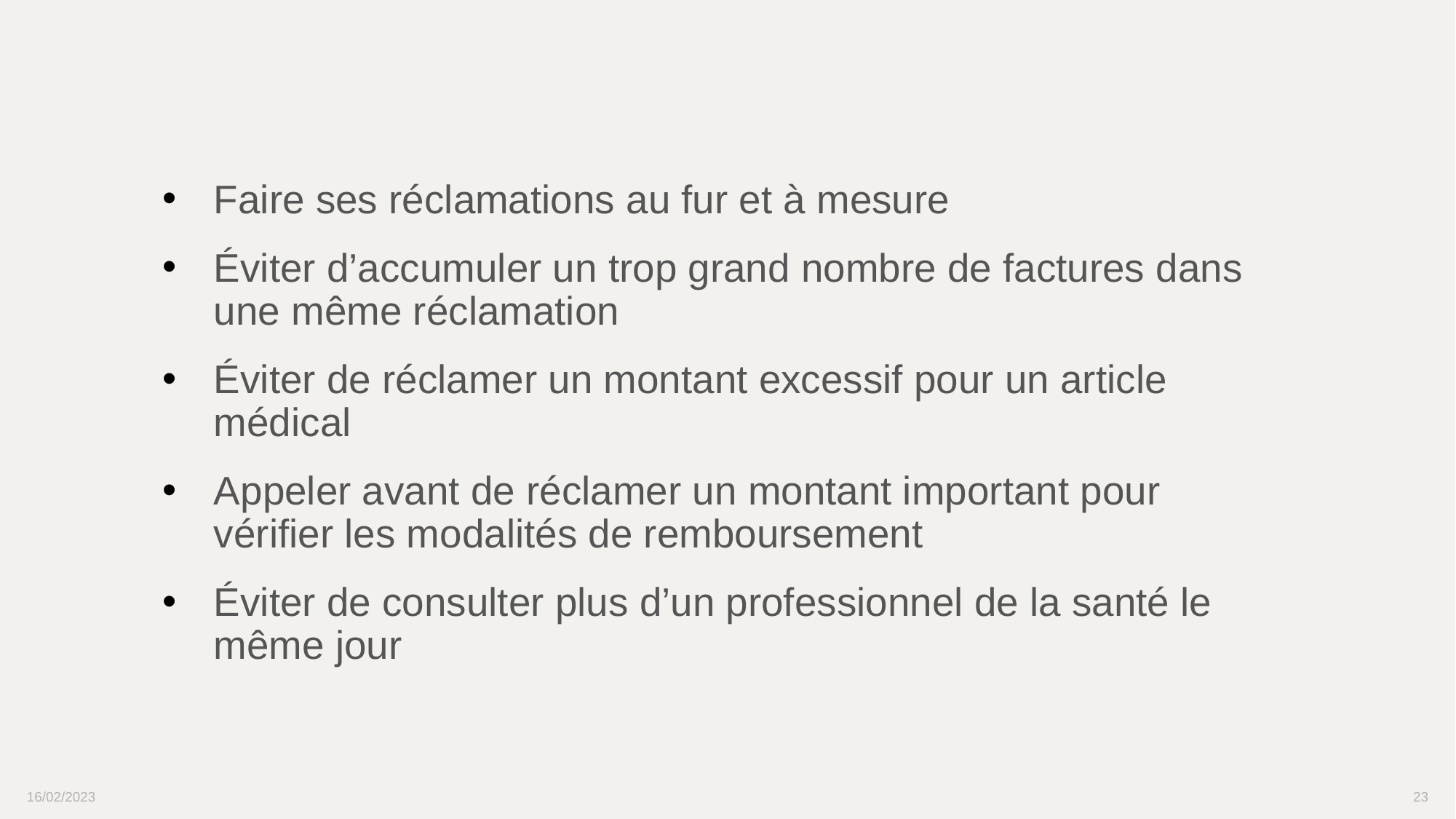

Faire ses réclamations au fur et à mesure
Éviter d’accumuler un trop grand nombre de factures dans une même réclamation
Éviter de réclamer un montant excessif pour un article médical
Appeler avant de réclamer un montant important pour vérifier les modalités de remboursement
Éviter de consulter plus d’un professionnel de la santé le même jour

16/02/2023
23